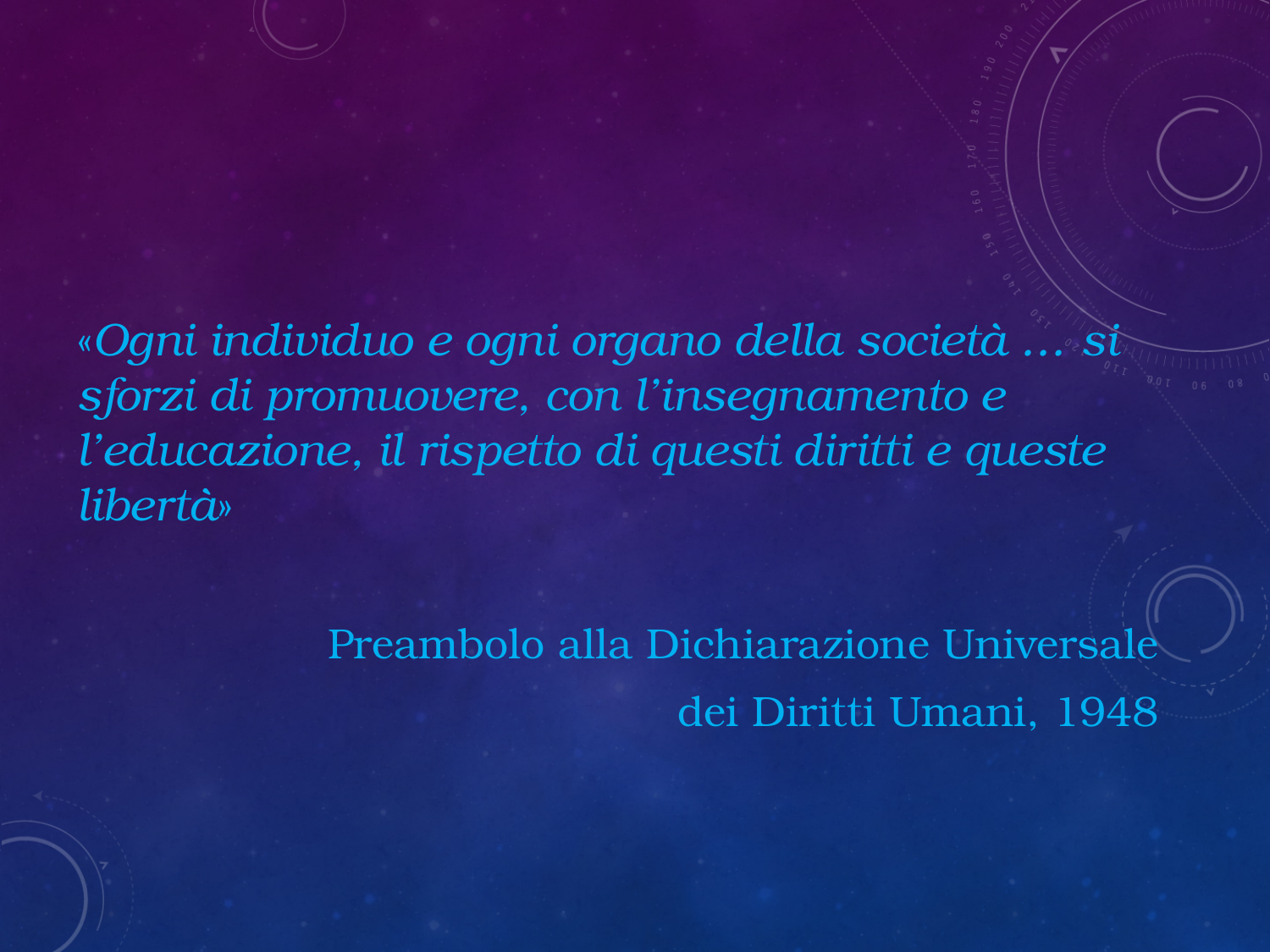

«Ogni individuo e ogni organo della società … si sforzi di promuovere, con l’insegnamento e l’educazione, il rispetto di questi diritti e queste libertà»

Preambolo alla Dichiarazione Universale
dei Diritti Umani, 1948